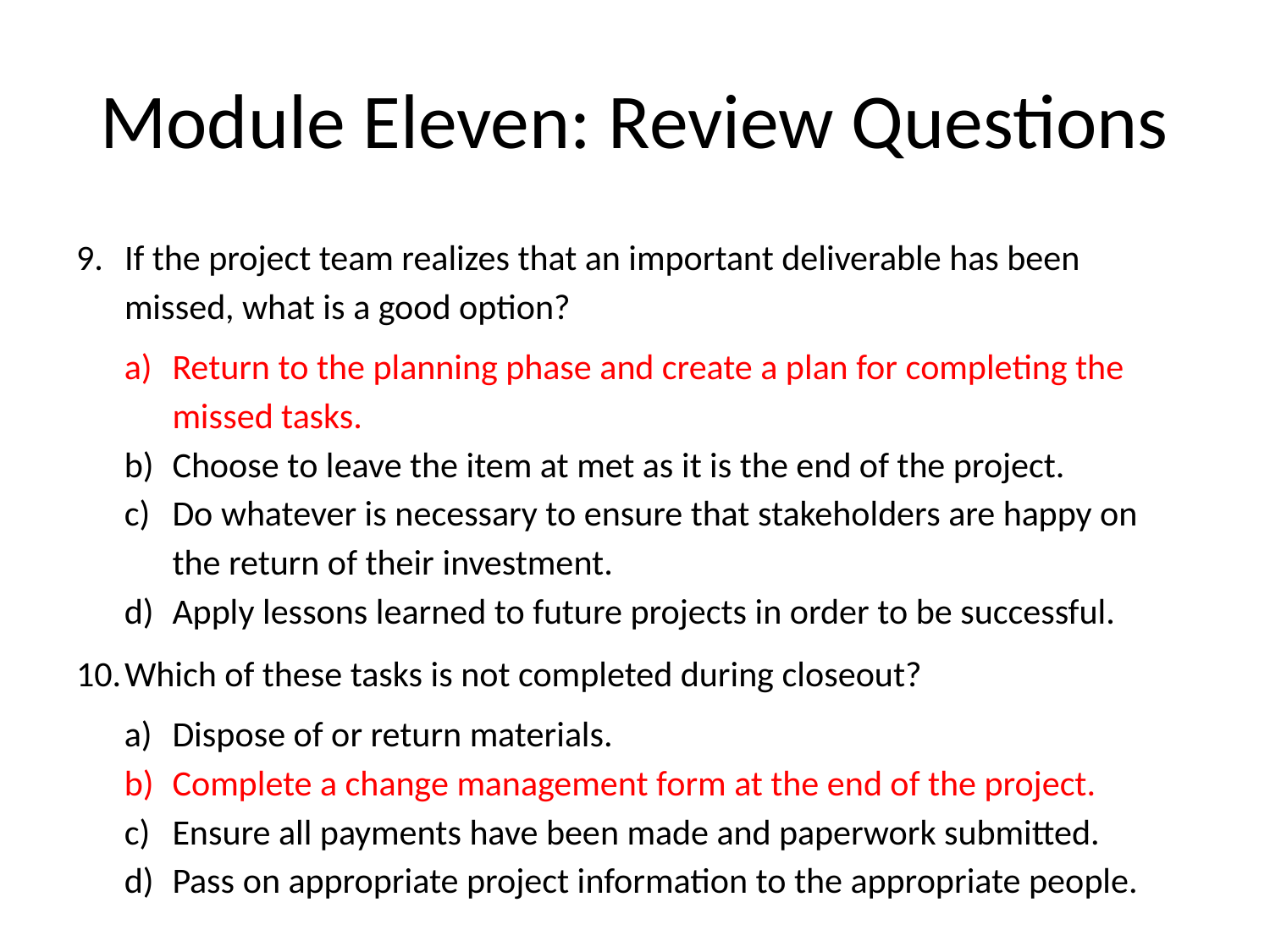

# Module Eleven: Review Questions
If the project team realizes that an important deliverable has been missed, what is a good option?
Return to the planning phase and create a plan for completing the missed tasks.
Choose to leave the item at met as it is the end of the project.
Do whatever is necessary to ensure that stakeholders are happy on the return of their investment.
Apply lessons learned to future projects in order to be successful.
Which of these tasks is not completed during closeout?
Dispose of or return materials.
Complete a change management form at the end of the project.
Ensure all payments have been made and paperwork submitted.
Pass on appropriate project information to the appropriate people.